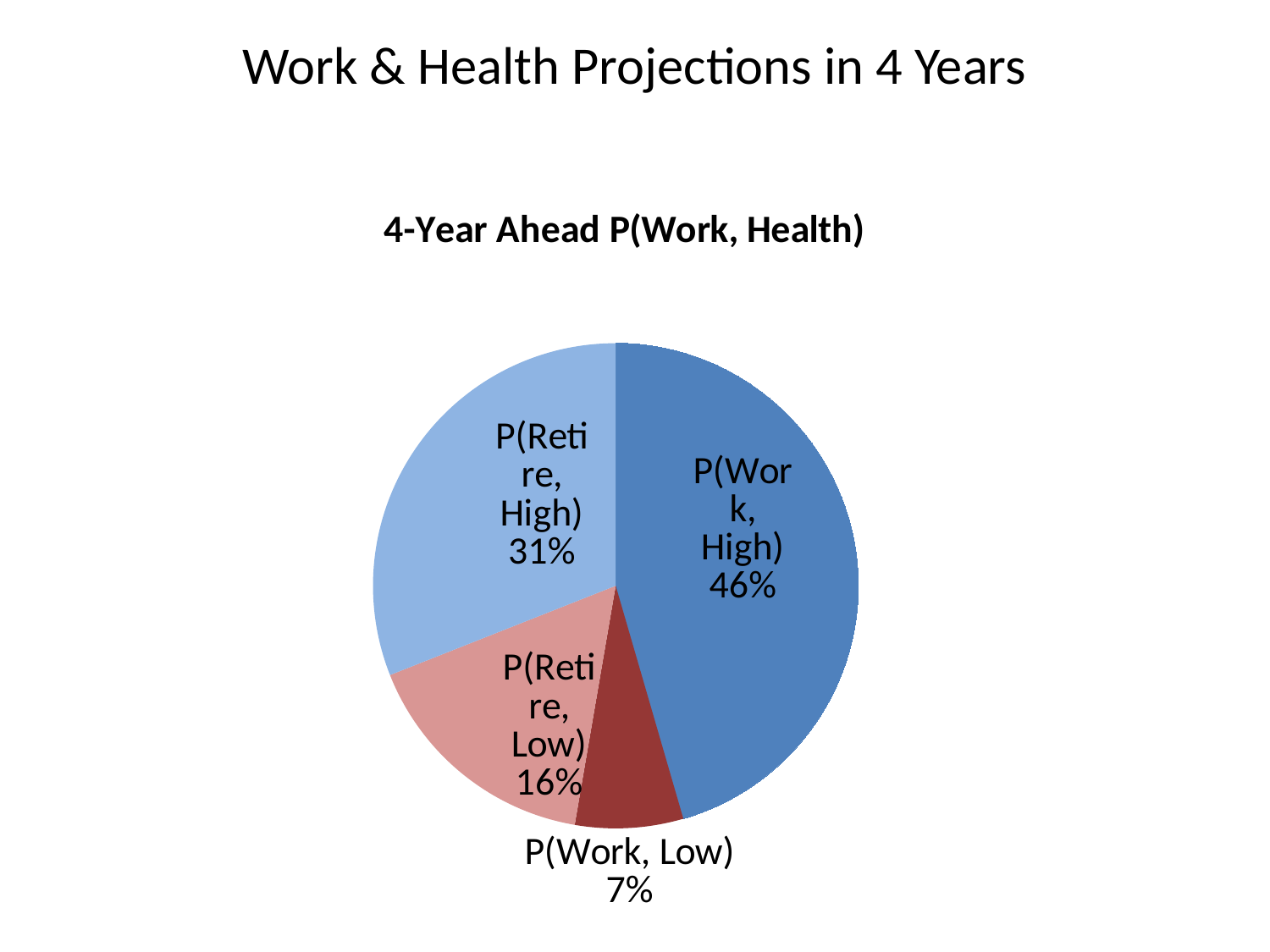

# Work & Health Projections in 4 Years

### Chart: 4-Year Ahead P(Work, Health)

| Category |  |
|---|---|
| P(W, H) | 0.455 |
| P(W, h) | 0.07200000000000001 |
| P(R, h) | 0.163 |
| P(R, H) | 0.31 |